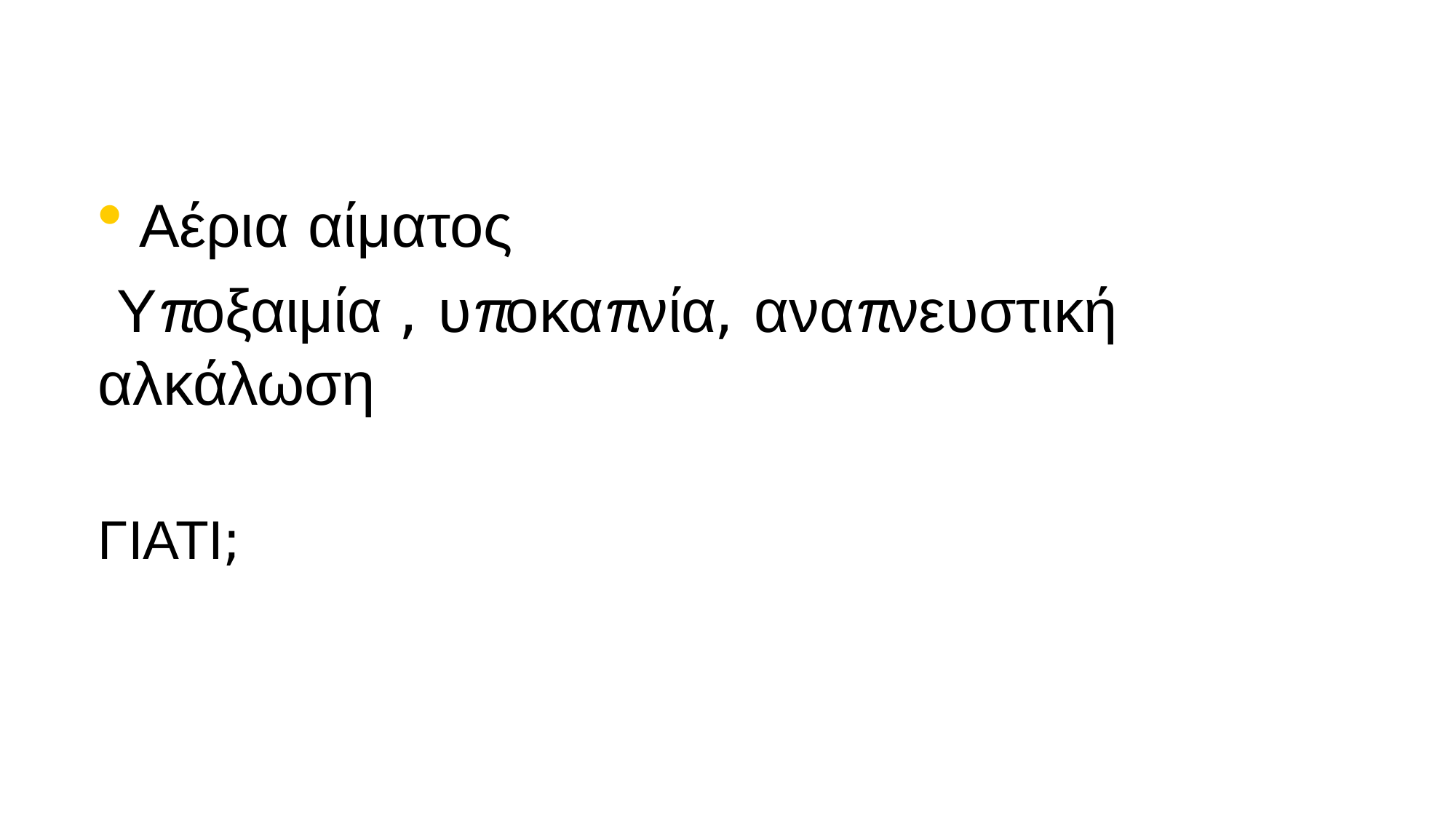

Αέρια αίματος
 Υποξαιμία , υποκαπνία, αναπνευστική αλκάλωση

ΓΙΑΤΙ;